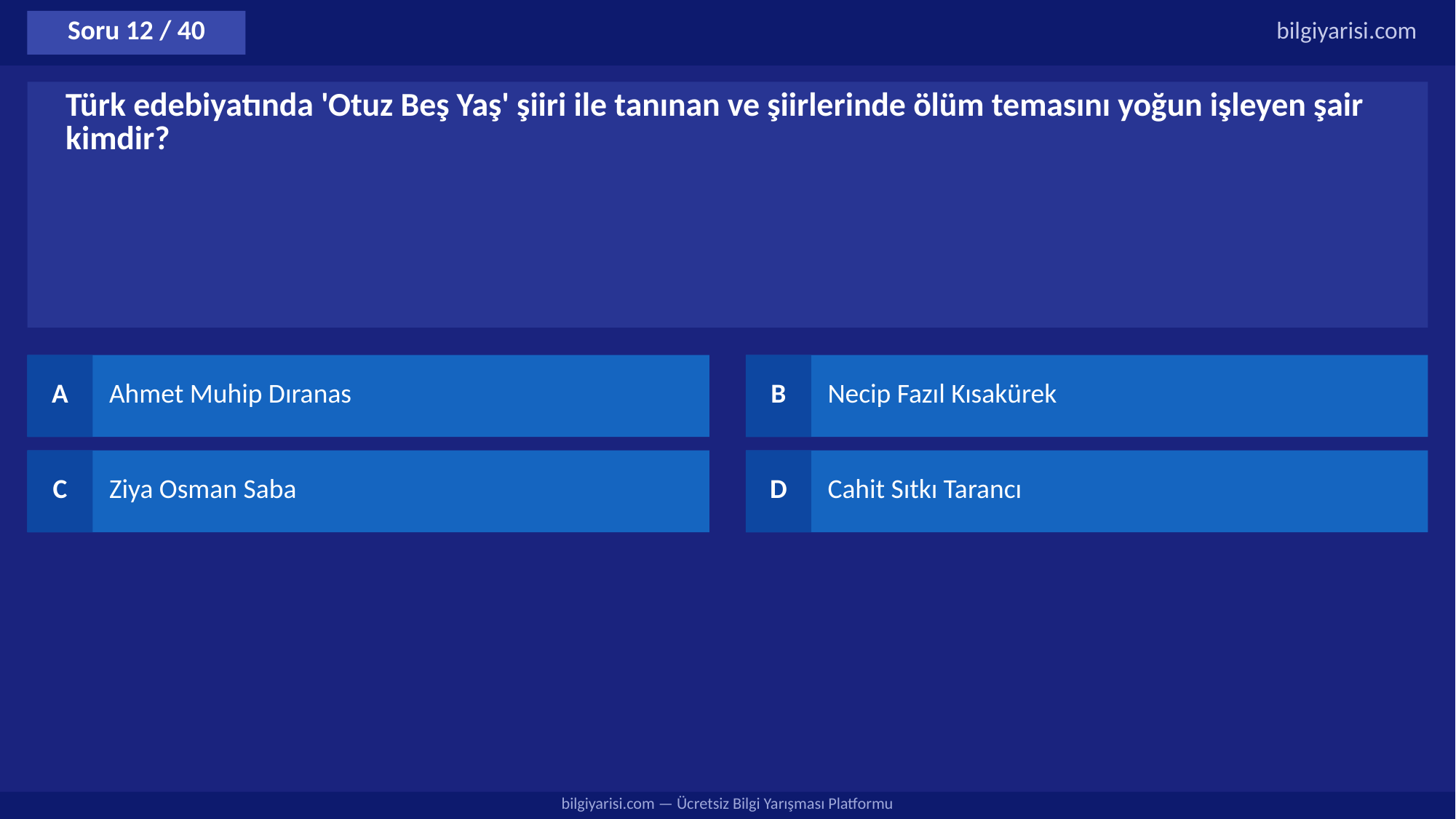

Soru 12 / 40
bilgiyarisi.com

Türk edebiyatında 'Otuz Beş Yaş' şiiri ile tanınan ve şiirlerinde ölüm temasını yoğun işleyen şair kimdir?

A
Ahmet Muhip Dıranas

B
Necip Fazıl Kısakürek

C
Ziya Osman Saba

D
Cahit Sıtkı Tarancı
bilgiyarisi.com — Ücretsiz Bilgi Yarışması Platformu